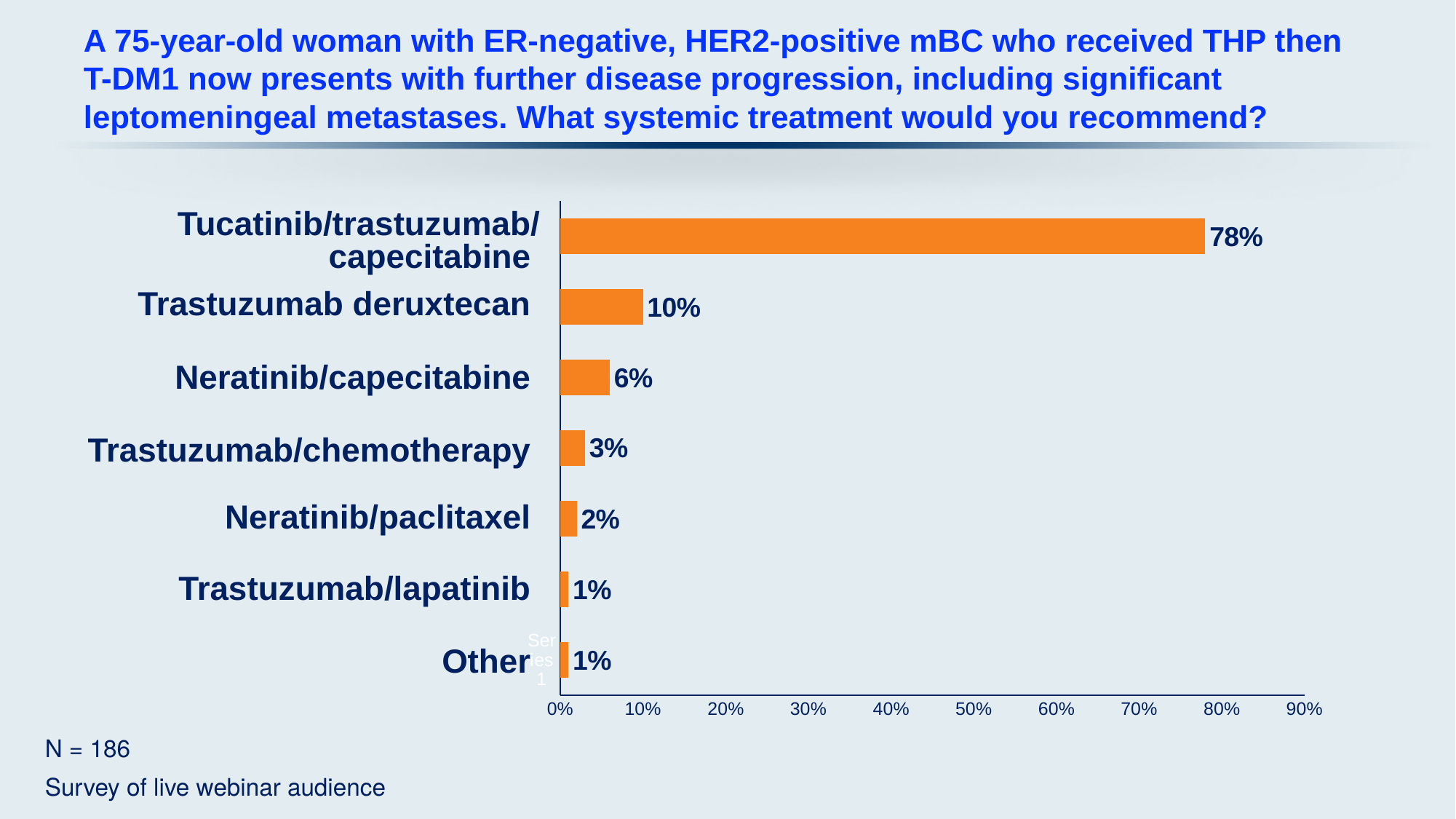

# A 75-year-old woman with ER-negative, HER2-positive mBC who received THP then T-DM1 now presents with further disease progression, including significant leptomeningeal metastases. What systemic treatment would you recommend?

### Chart

| Category | Series 1 |
|---|---|
|  | 0.01 |
|  | 0.01 |
|  | 0.02 |
|  | 0.03 |
|  | 0.06 |
|  | 0.1 |
|  | 0.78 |
Tucatinib/trastuzumab/ capecitabine
Trastuzumab deruxtecan
Neratinib/capecitabine
Trastuzumab/chemotherapy
Neratinib/paclitaxel
Trastuzumab/lapatinib
Other
N = 186
Survey of live webinar audience